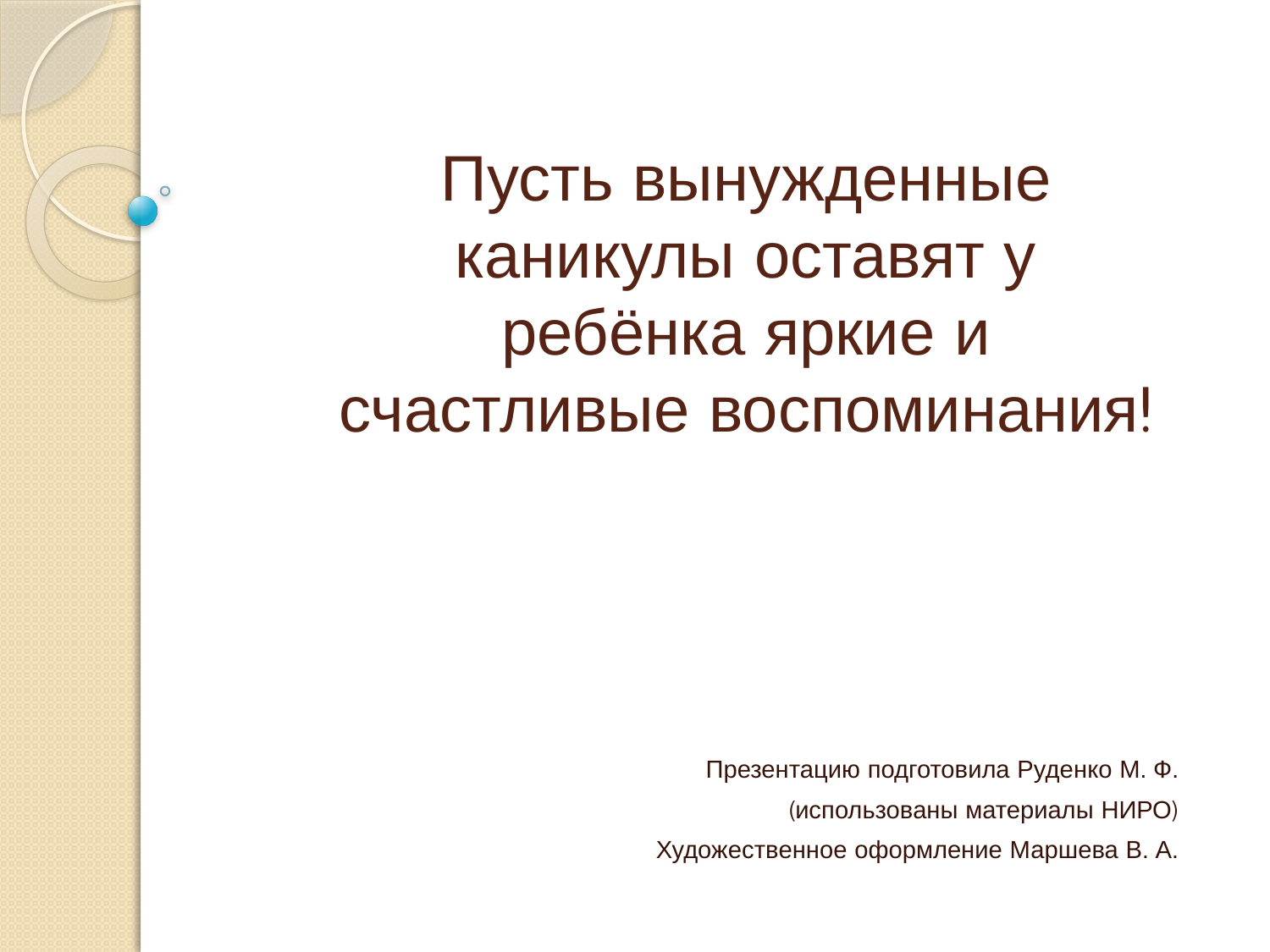

# Пусть вынужденные каникулы оставят у ребёнка яркие и счастливые воспоминания!
Презентацию подготовила Руденко М. Ф.
(использованы материалы НИРО)
Художественное оформление Маршева В. А.